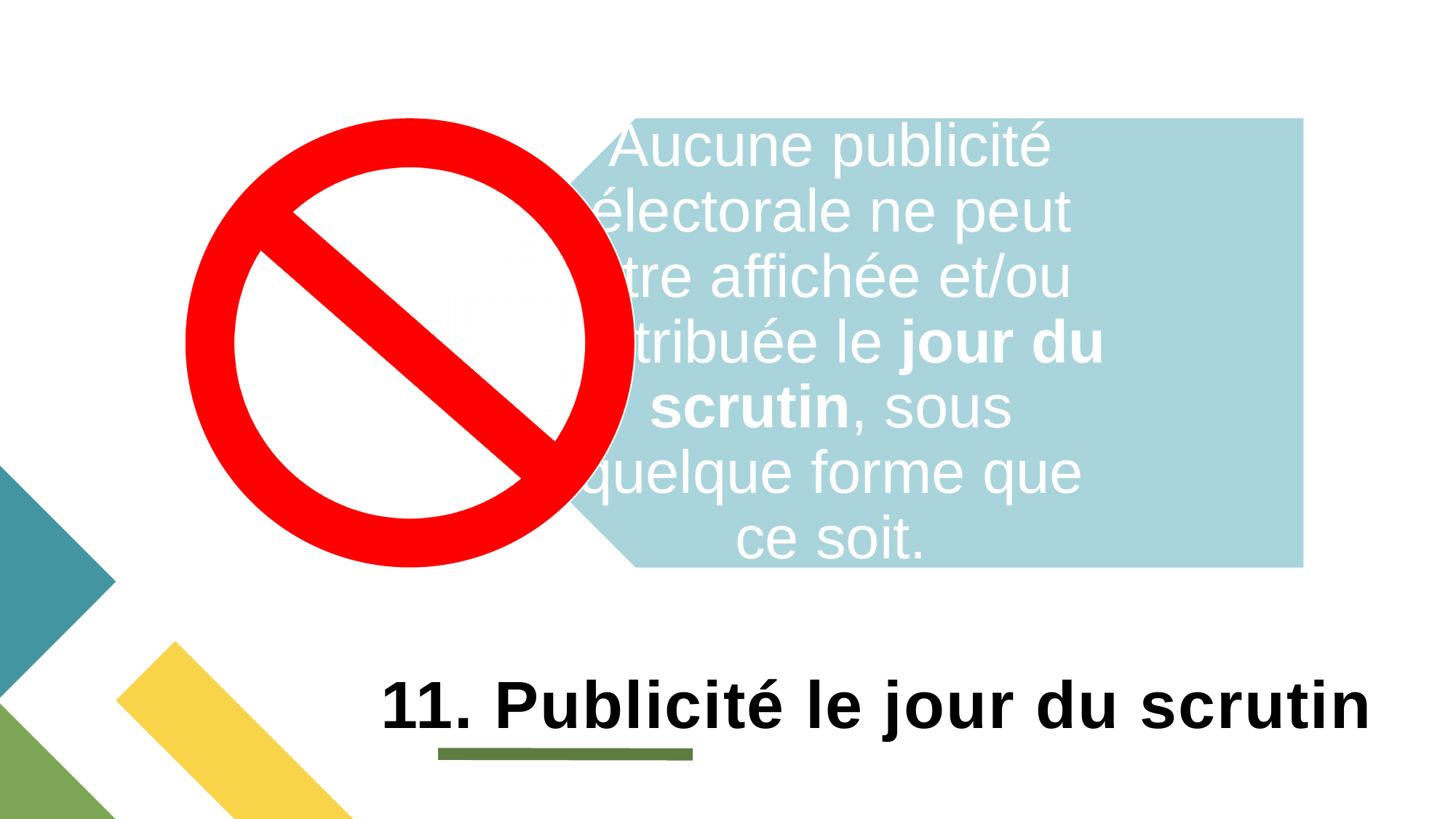

Aucune publicité électorale ne peut être affichée et/ou distribuée le jour du scrutin, sous quelque forme que ce soit.
# 11. Publicité le jour du scrutin